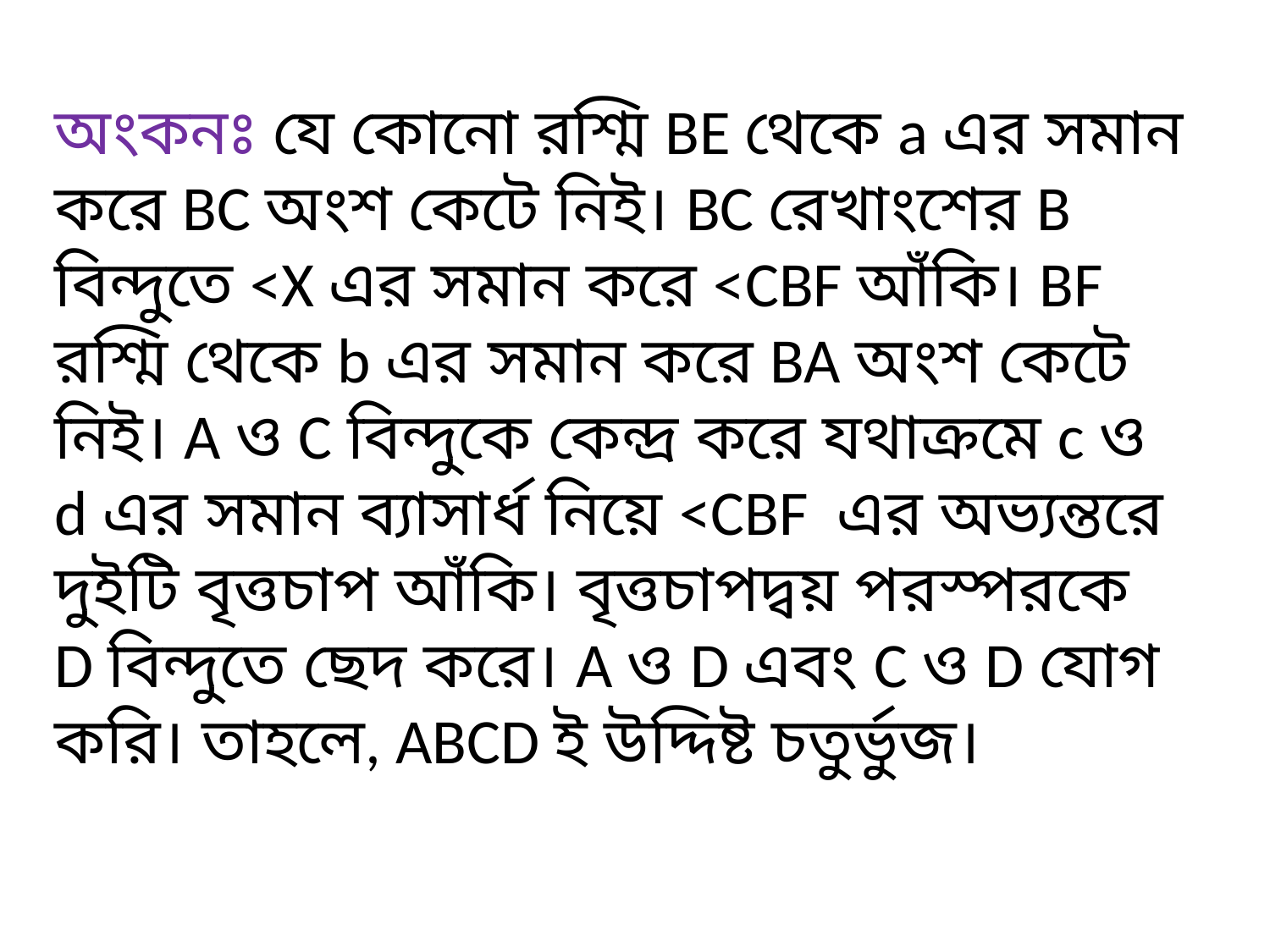

অংকনঃ যে কোনো রশ্মি BE থেকে a এর সমান করে BC অংশ কেটে নিই। BC রেখাংশের B বিন্দুতে ˂X এর সমান করে ˂CBF আঁকি। BF রশ্মি থেকে b এর সমান করে BA অংশ কেটে নিই। A ও C বিন্দুকে কেন্দ্র করে যথাক্রমে c ও d এর সমান ব্যাসার্ধ নিয়ে ˂CBF  এর অভ্যন্তরে দুইটি বৃত্তচাপ আঁকি। বৃত্তচাপদ্বয় পরস্পরকে D বিন্দুতে ছেদ করে। A ও D এবং C ও D যোগ করি। তাহলে, ABCD ই উদ্দিষ্ট চতুর্ভুজ।